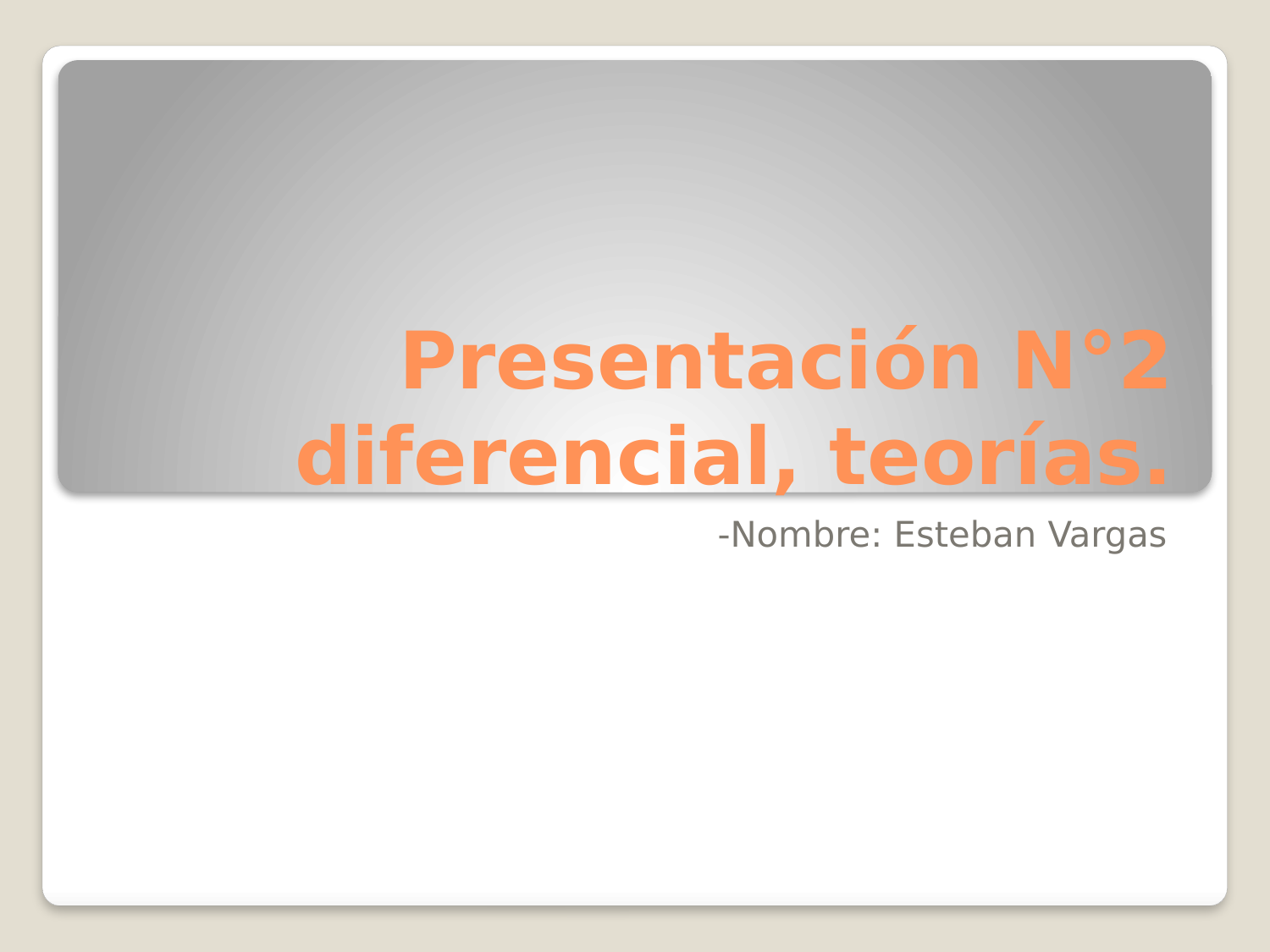

# Presentación N°2 diferencial, teorías.
-Nombre: Esteban Vargas